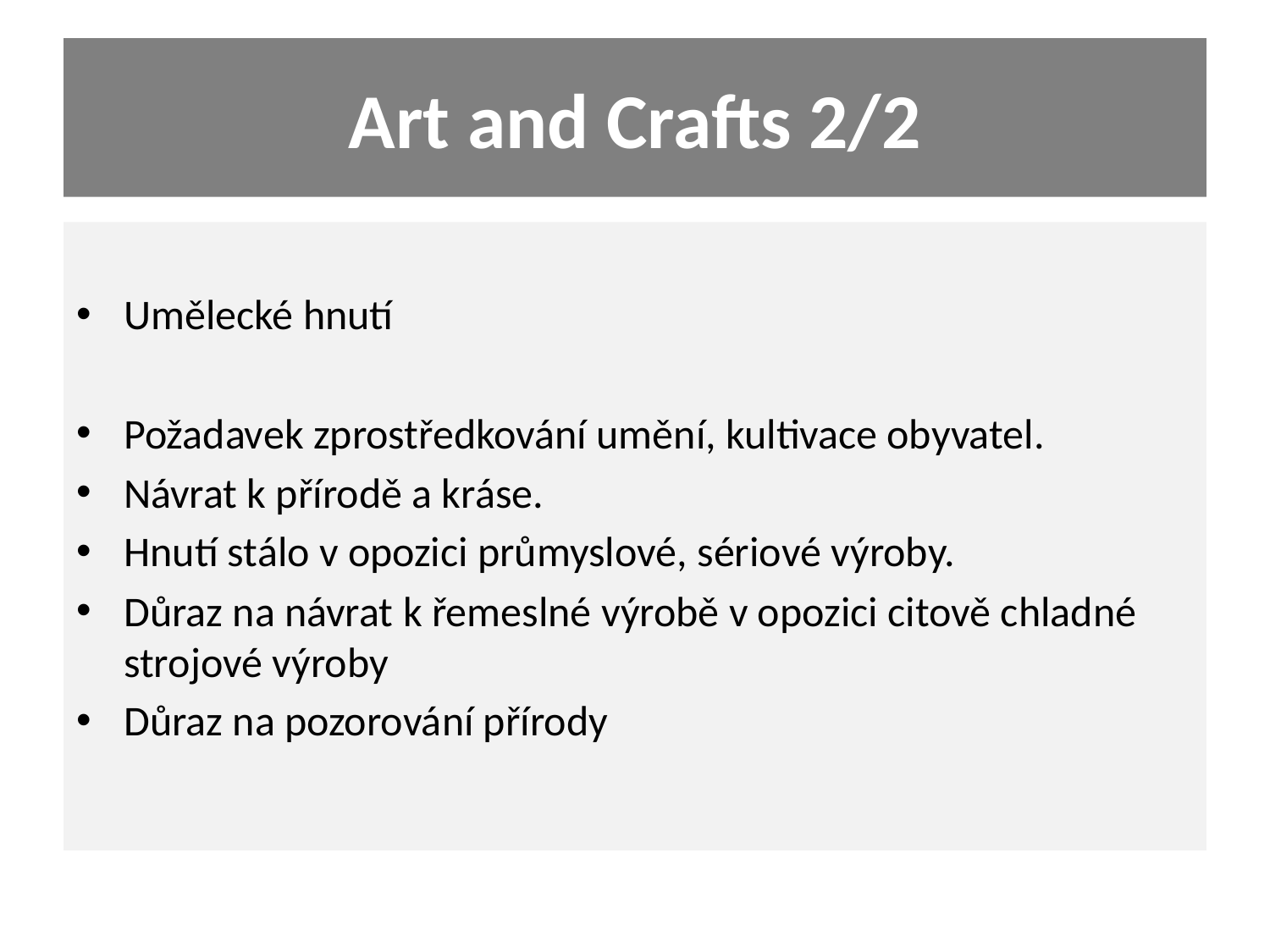

# Art and Crafts 2/2

Umělecké hnutí

Požadavek zprostředkování umění, kultivace obyvatel.
Návrat k přírodě a kráse.
Hnutí stálo v opozici průmyslové, sériové výroby.
Důraz na návrat k řemeslné výrobě v opozici citově chladné strojové výroby
Důraz na pozorování přírody